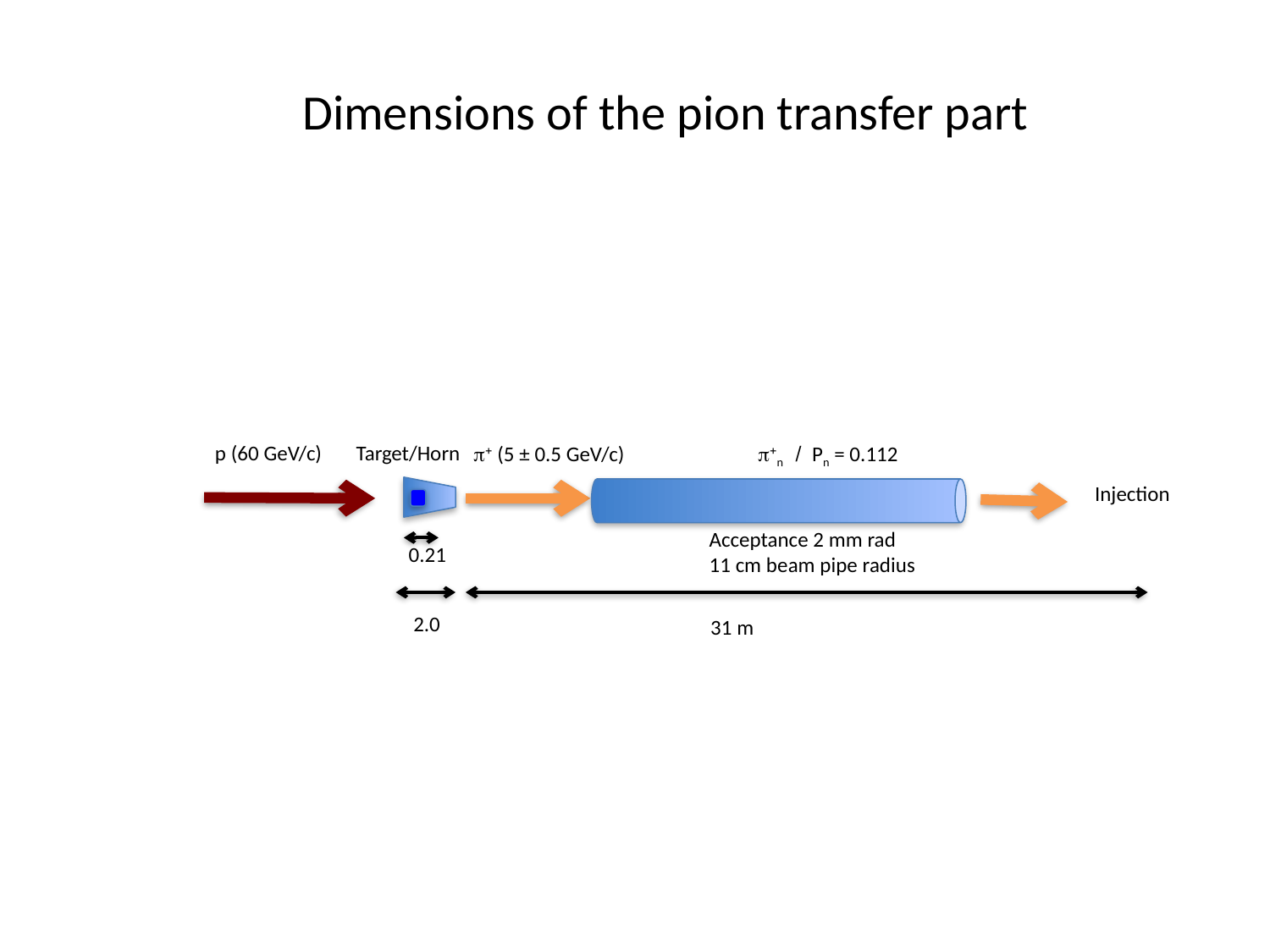

Dimensions of the pion transfer part

Target/Horn
p (60 GeV/c)
 π+n  / Pn = 0.112
π+ (5 ± 0.5 GeV/c)

Injection

Acceptance 2 mm rad
11 cm beam pipe radius
0.21
2.0
31 m